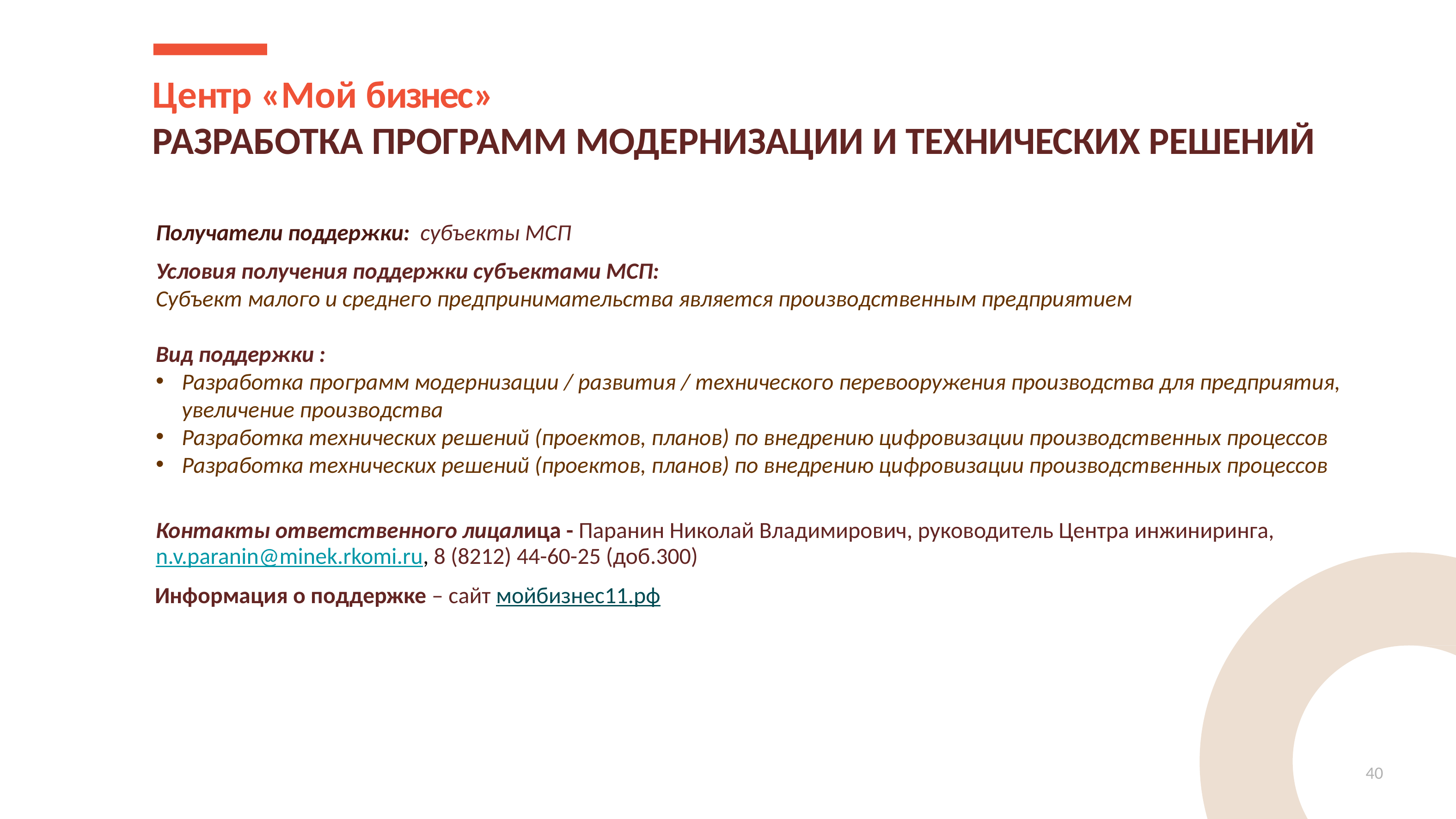

Центр «Мой бизнес»
РАЗРАБОТКА ПРОГРАММ МОДЕРНИЗАЦИИ И ТЕХНИЧЕСКИХ РЕШЕНИЙ
Получатели поддержки:  субъекты МСП
Условия получения поддержки субъектами МСП:
Субъект малого и среднего предпринимательства является производственным предприятием

Вид поддержки :
Разработка программ модернизации / развития / технического перевооружения производства для предприятия, увеличение производства
Разработка технических решений (проектов, планов) по внедрению цифровизации производственных процессов
Разработка технических решений (проектов, планов) по внедрению цифровизации производственных процессов

Контакты ответственного лицалица - Паранин Николай Владимирович, руководитель Центра инжиниринга, n.v.paranin@minek.rkomi.ru, 8 (8212) 44-60-25 (доб.300)
Информация о поддержке – сайт мойбизнес11.рф

40